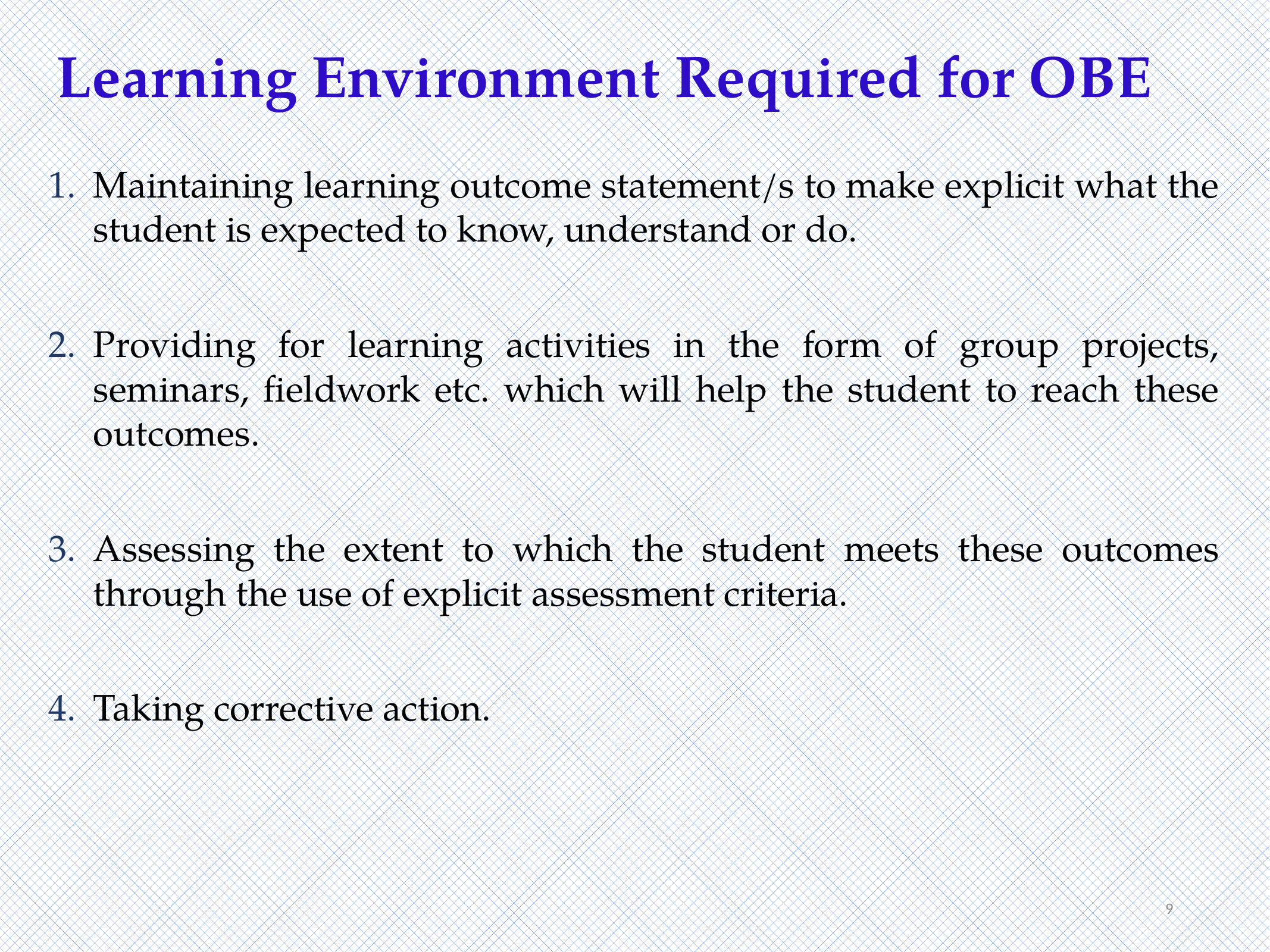

Learning Environment Required for OBE
Maintaining learning outcome statement/s to make explicit what the student is expected to know, understand or do.

Providing for learning activities in the form of group projects, seminars, fieldwork etc. which will help the student to reach these outcomes.

Assessing the extent to which the student meets these outcomes through the use of explicit assessment criteria.

Taking corrective action.
9